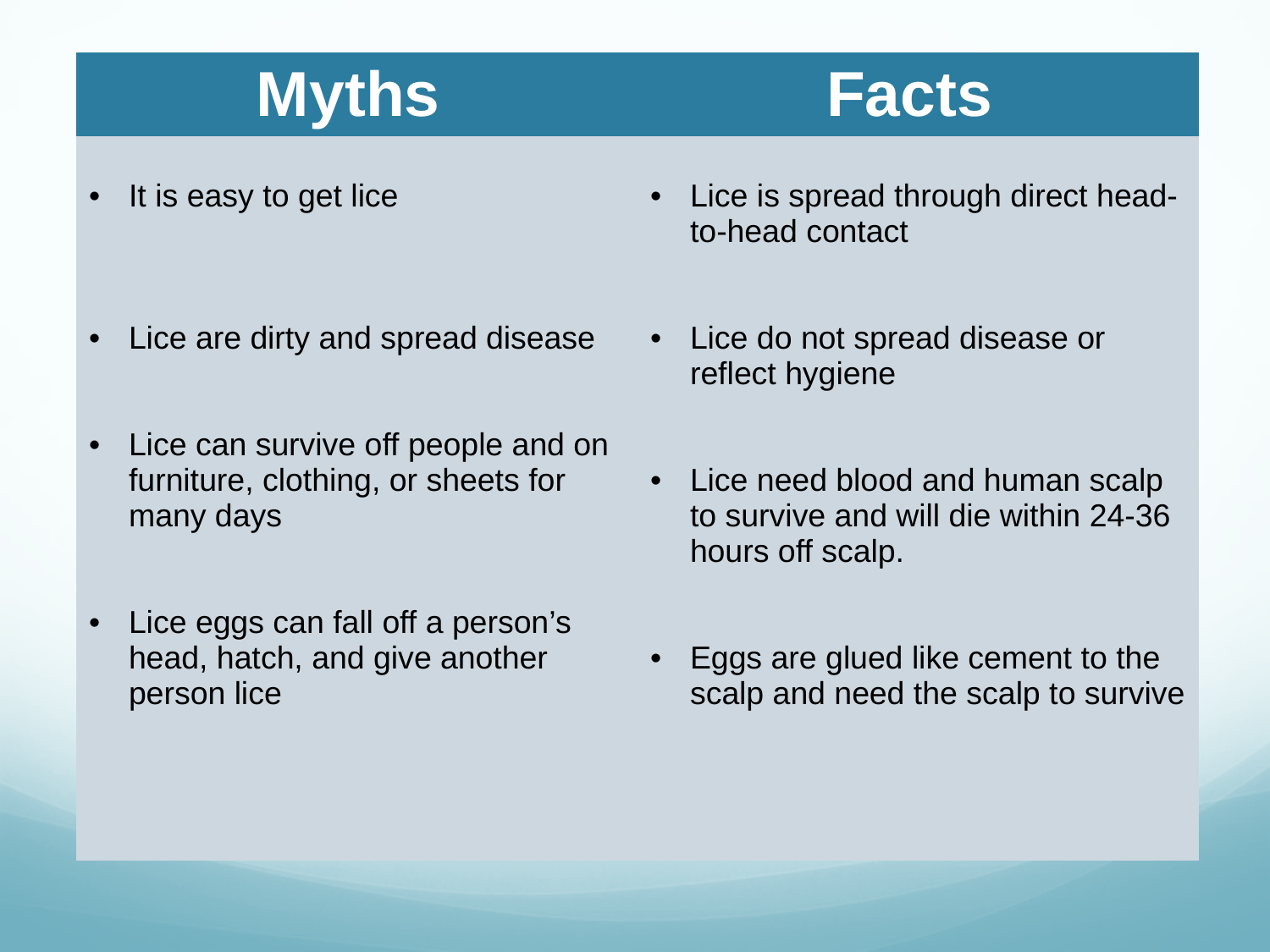

| Myths | Facts |
| --- | --- |
| It is easy to get lice Lice are dirty and spread disease Lice can survive off people and on furniture, clothing, or sheets for many days Lice eggs can fall off a person’s head, hatch, and give another person lice | Lice is spread through direct head-to-head contact Lice do not spread disease or reflect hygiene Lice need blood and human scalp to survive and will die within 24-36 hours off scalp. Eggs are glued like cement to the scalp and need the scalp to survive |